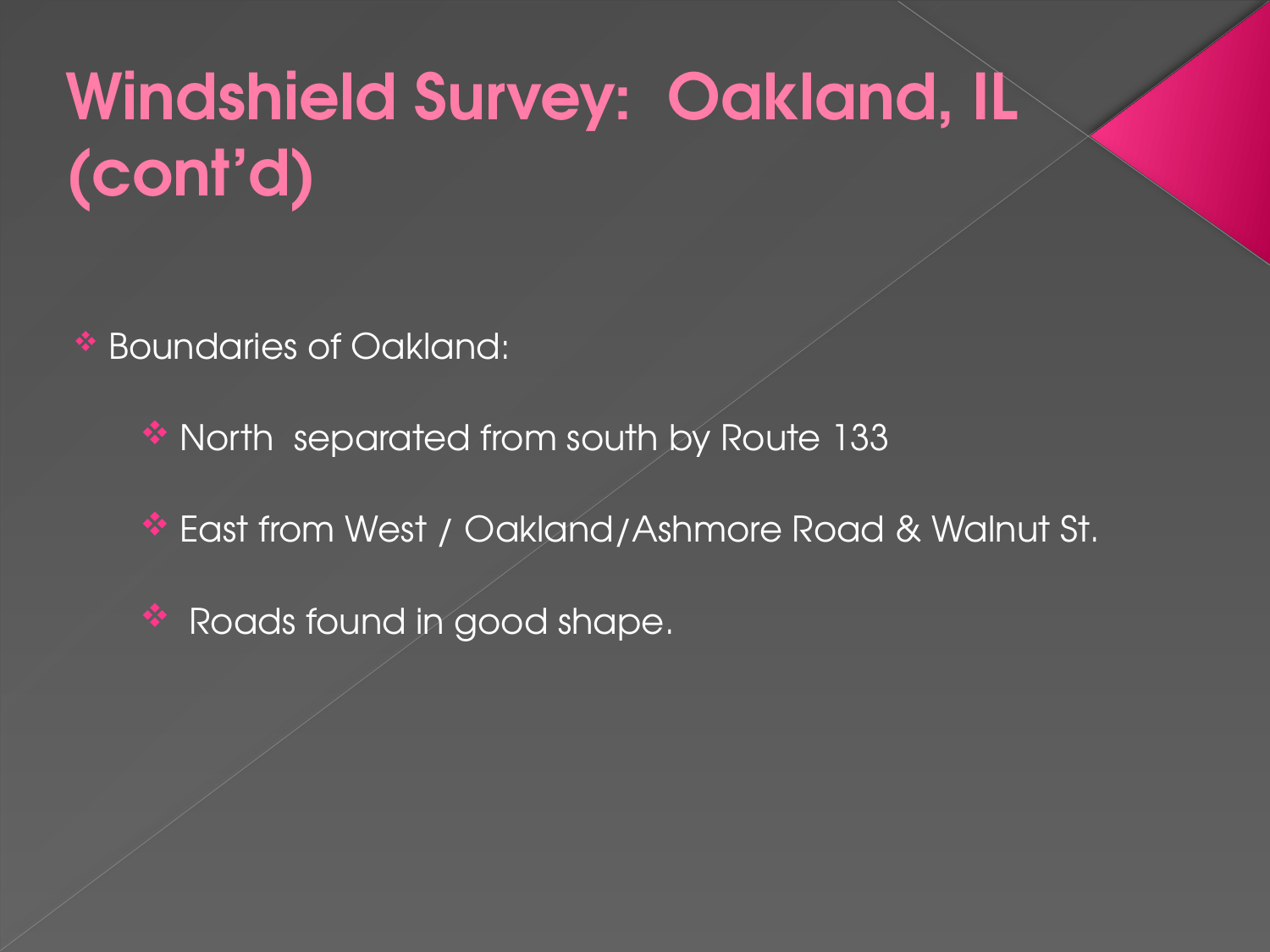

# Windshield Survey:  Oakland, IL (cont’d)
 Boundaries of Oakland:
North  separated from south by Route 133
East from West / Oakland/Ashmore Road & Walnut St.
 Roads found in good shape.